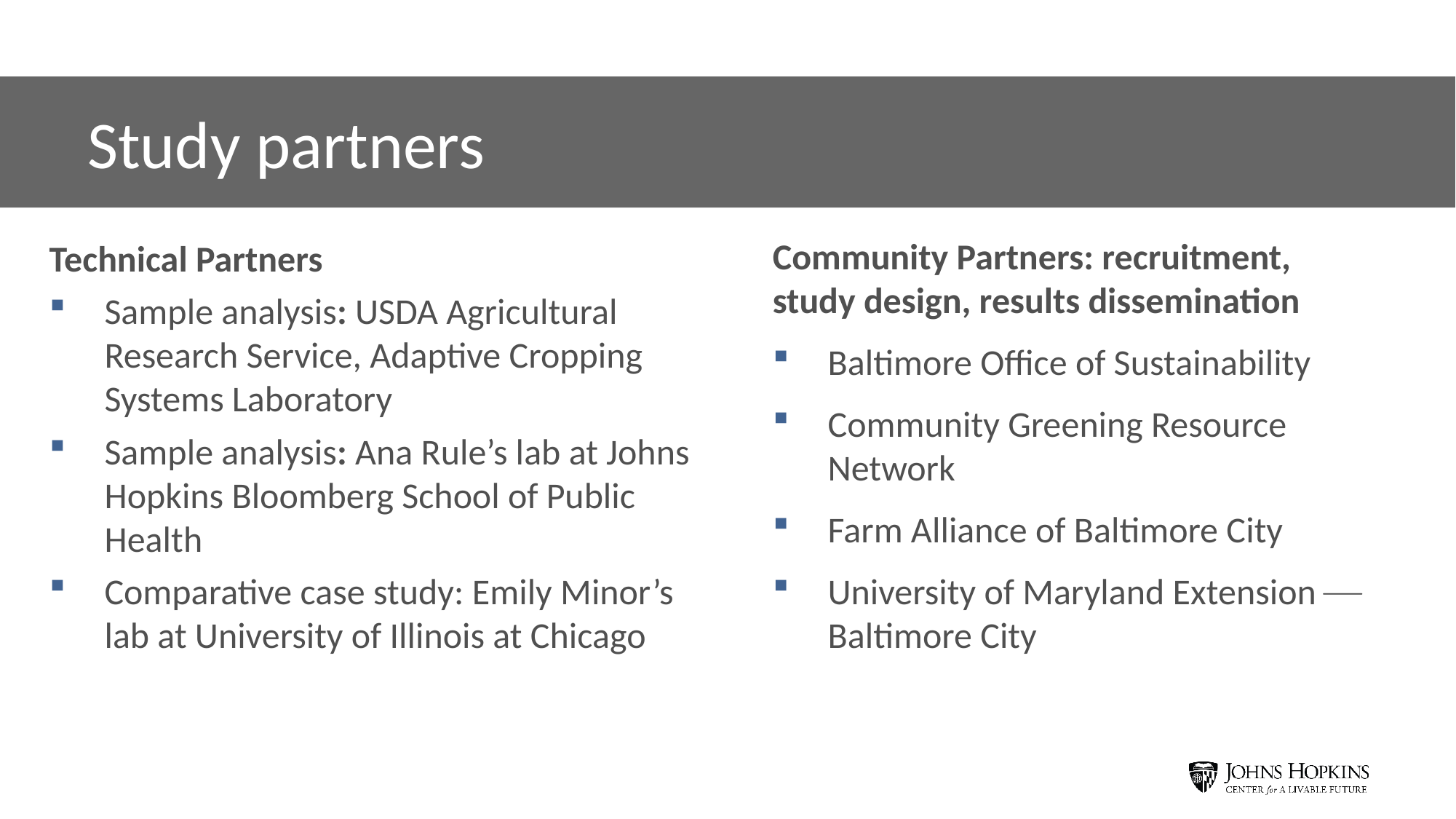

Study partners
Community Partners: recruitment, study design, results dissemination
Baltimore Office of Sustainability
Community Greening Resource Network
Farm Alliance of Baltimore City
University of Maryland Extension ⎯ Baltimore City
Technical Partners
Sample analysis: USDA Agricultural Research Service, Adaptive Cropping Systems Laboratory
Sample analysis: Ana Rule’s lab at Johns Hopkins Bloomberg School of Public Health
Comparative case study: Emily Minor’s lab at University of Illinois at Chicago